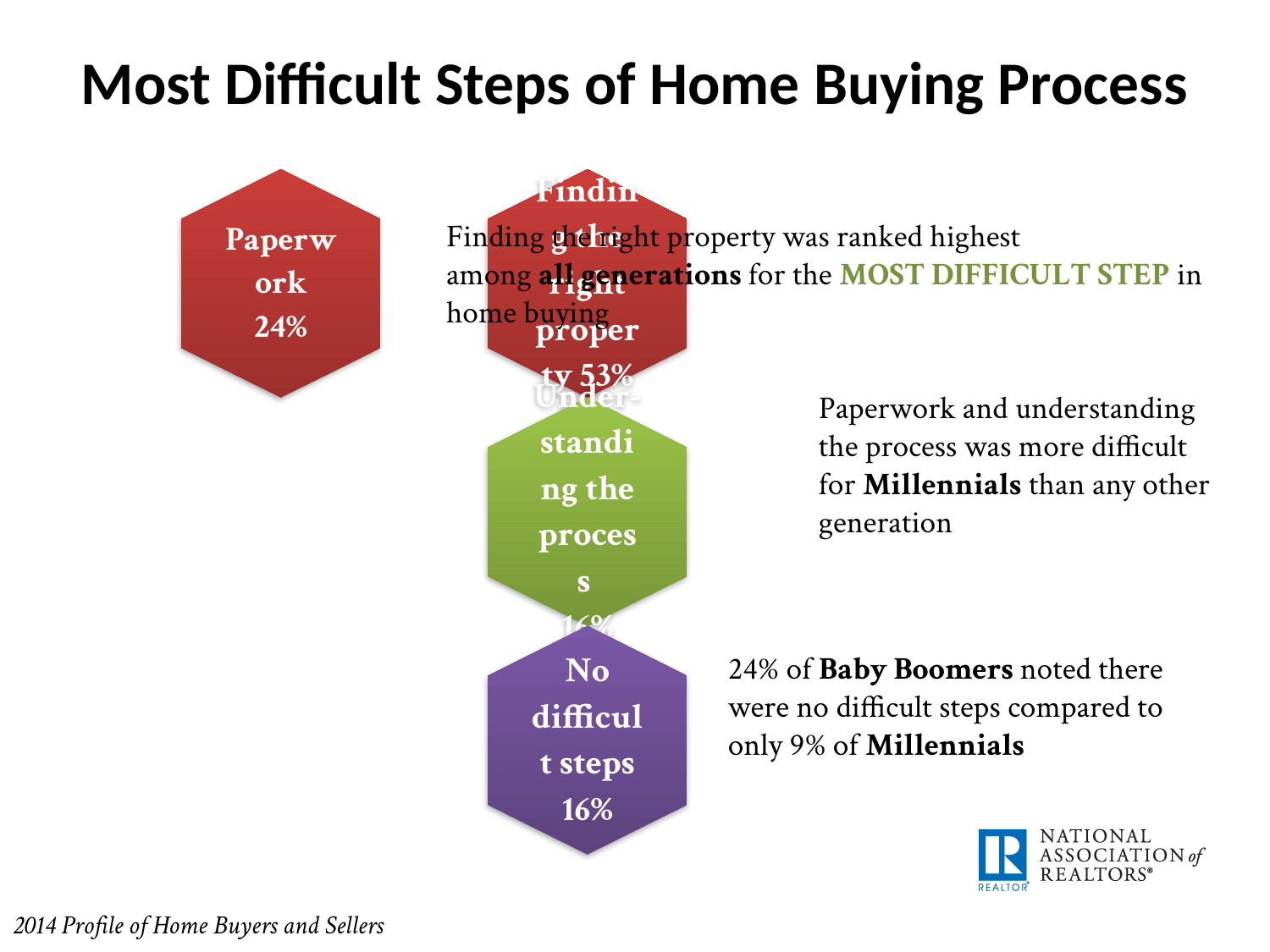

# Most Difficult Steps of Home Buying Process
Paperwork 24%
16%
No difficult steps
16%
Finding the right property was ranked highest
among all generations for the MOST DIFFICULT STEP in home buying
Paperwork and understanding
the process was more difficult
for Millennials than any other
generation
24% of Baby Boomers noted there
were no difficult steps compared to
only 9% of Millennials
2014 Profile of Home Buyers and Sellers